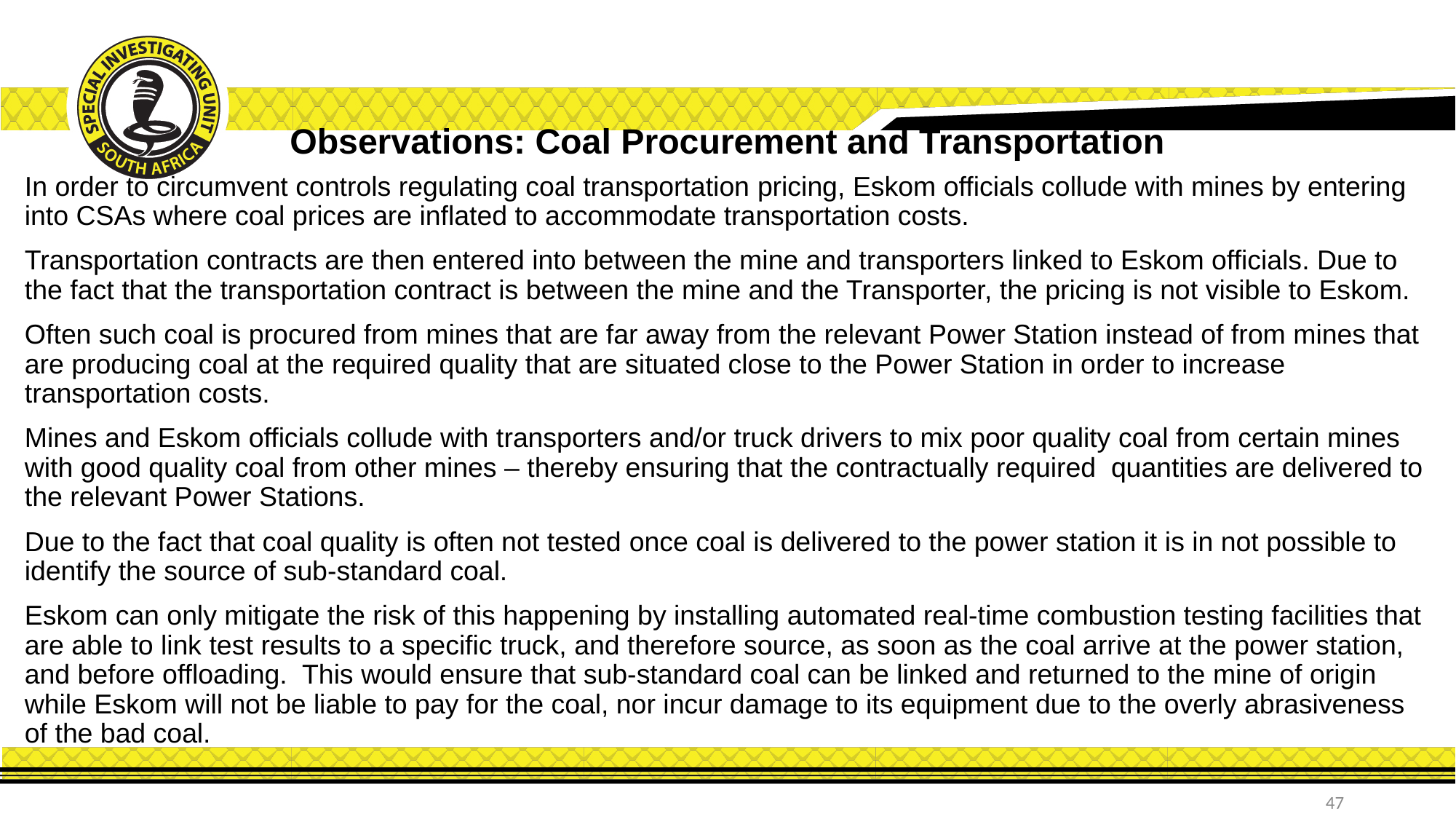

# Observations: Coal Procurement and Transportation
In order to circumvent controls regulating coal transportation pricing, Eskom officials collude with mines by entering into CSAs where coal prices are inflated to accommodate transportation costs.
Transportation contracts are then entered into between the mine and transporters linked to Eskom officials. Due to the fact that the transportation contract is between the mine and the Transporter, the pricing is not visible to Eskom.
Often such coal is procured from mines that are far away from the relevant Power Station instead of from mines that are producing coal at the required quality that are situated close to the Power Station in order to increase transportation costs.
Mines and Eskom officials collude with transporters and/or truck drivers to mix poor quality coal from certain mines with good quality coal from other mines – thereby ensuring that the contractually required  quantities are delivered to the relevant Power Stations.
Due to the fact that coal quality is often not tested once coal is delivered to the power station it is in not possible to identify the source of sub-standard coal.
Eskom can only mitigate the risk of this happening by installing automated real-time combustion testing facilities that are able to link test results to a specific truck, and therefore source, as soon as the coal arrive at the power station, and before offloading.  This would ensure that sub-standard coal can be linked and returned to the mine of origin while Eskom will not be liable to pay for the coal, nor incur damage to its equipment due to the overly abrasiveness of the bad coal.
47